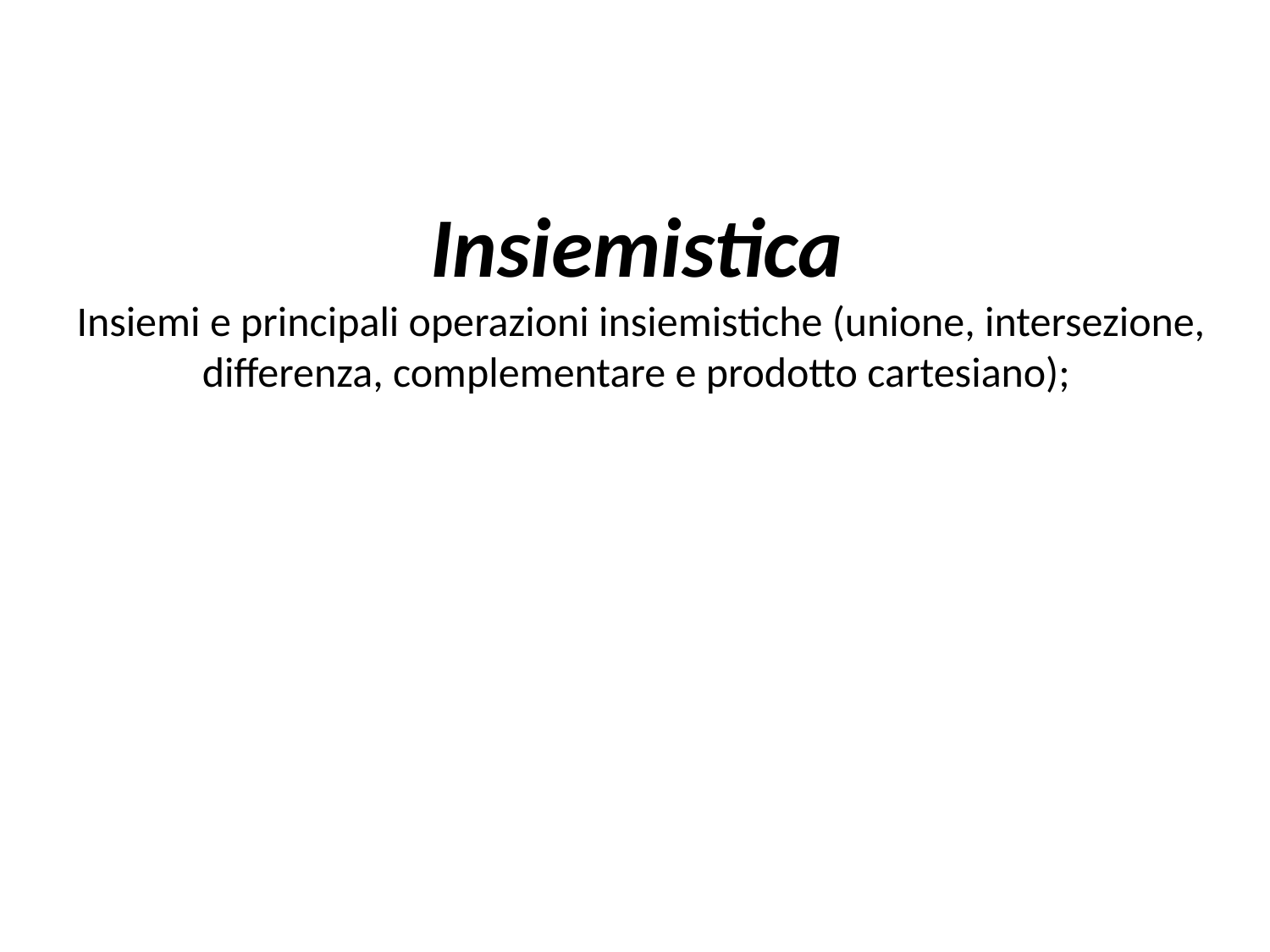

Insiemistica
 Insiemi e principali operazioni insiemistiche (unione, intersezione, differenza, complementare e prodotto cartesiano);